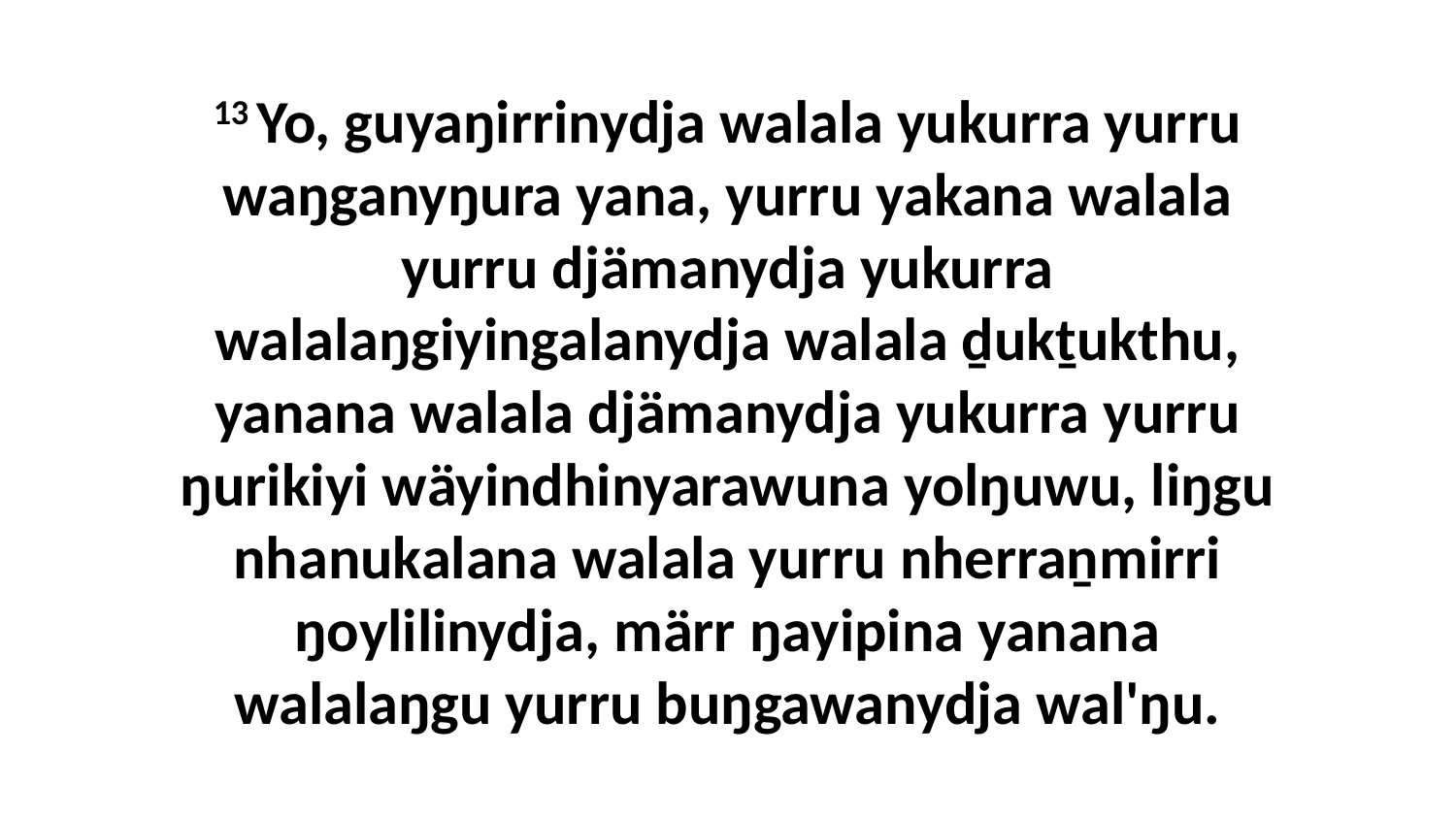

13 Yo, guyaŋirrinydja walala yukurra yurru waŋganyŋura yana, yurru yakana walala yurru djämanydja yukurra walalaŋgiyingalanydja walala ḏukṯukthu, yanana walala djämanydja yukurra yurru ŋurikiyi wäyindhinyarawuna yolŋuwu, liŋgu nhanukalana walala yurru nherraṉmirri ŋoylilinydja, märr ŋayipina yanana walalaŋgu yurru buŋgawanydja wal'ŋu.